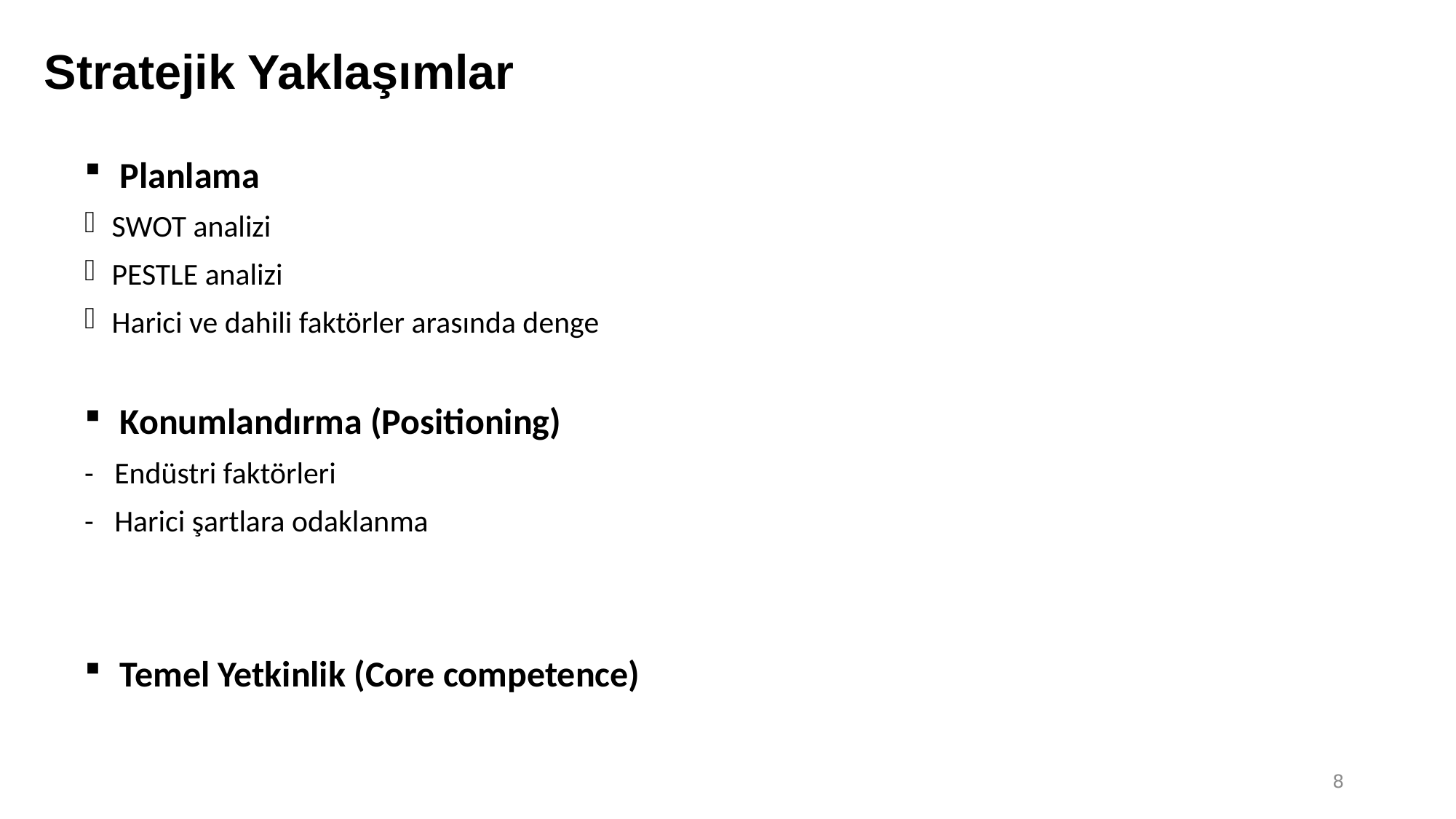

# Stratejik Yaklaşımlar
 Planlama
SWOT analizi
PESTLE analizi
Harici ve dahili faktörler arasında denge

 Konumlandırma (Positioning)
-   Endüstri faktörleri
-   Harici şartlara odaklanma

 Temel Yetkinlik (Core competence)
8